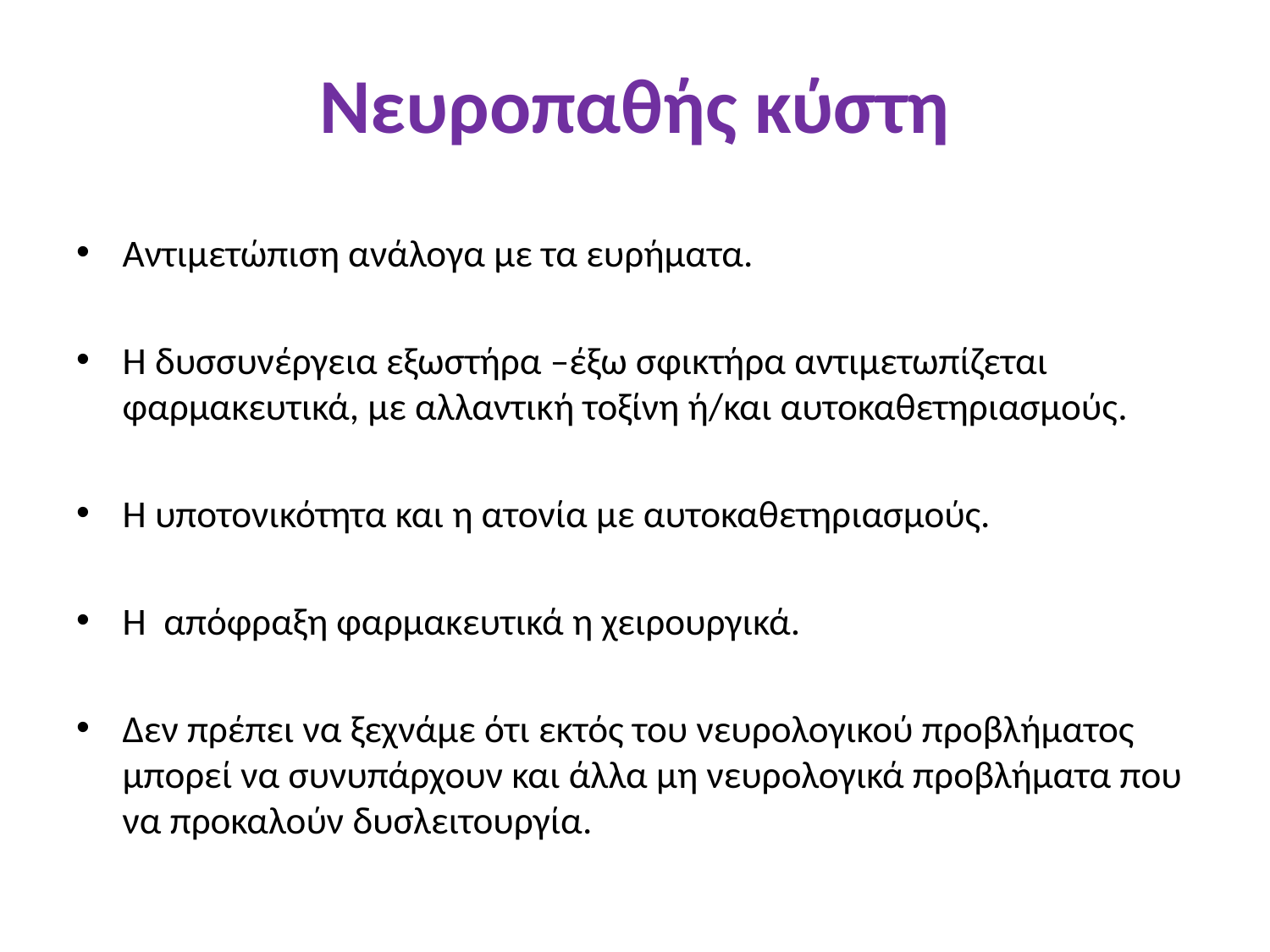

# Νευροπαθής κύστη
Αντιμετώπιση ανάλογα με τα ευρήματα.

Η δυσσυνέργεια εξωστήρα –έξω σφικτήρα αντιμετωπίζεται φαρμακευτικά, με αλλαντική τοξίνη ή/και αυτοκαθετηριασμούς.

Η υποτονικότητα και η ατονία με αυτοκαθετηριασμούς.

Η  απόφραξη φαρμακευτικά η χειρουργικά.

Δεν πρέπει να ξεχνάμε ότι εκτός του νευρολογικού προβλήματος μπορεί να συνυπάρχουν και άλλα μη νευρολογικά προβλήματα που να προκαλούν δυσλειτουργία.